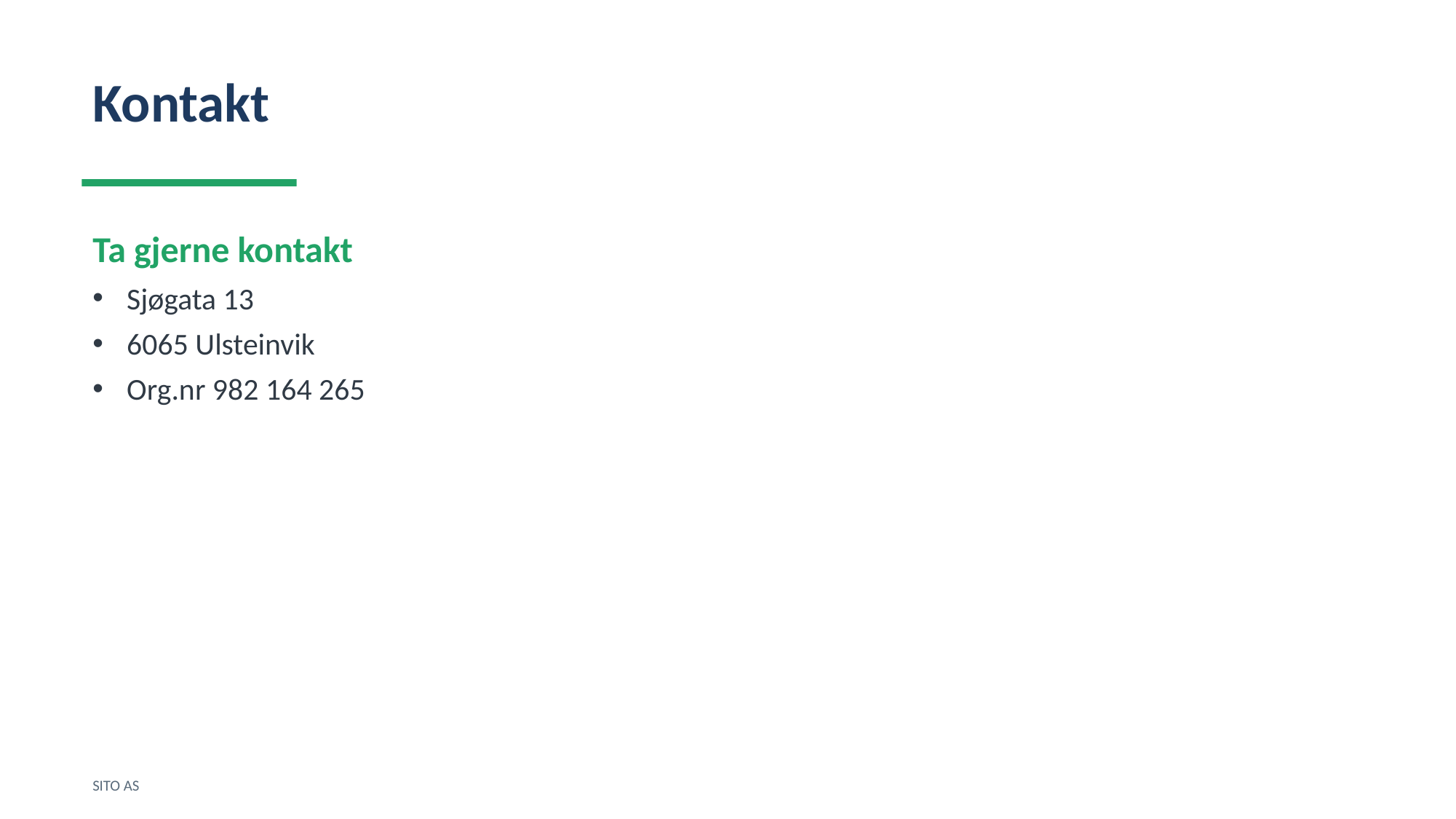

Kontakt

Ta gjerne kontakt
Sjøgata 13
6065 Ulsteinvik
Org.nr 982 164 265
SITO AS